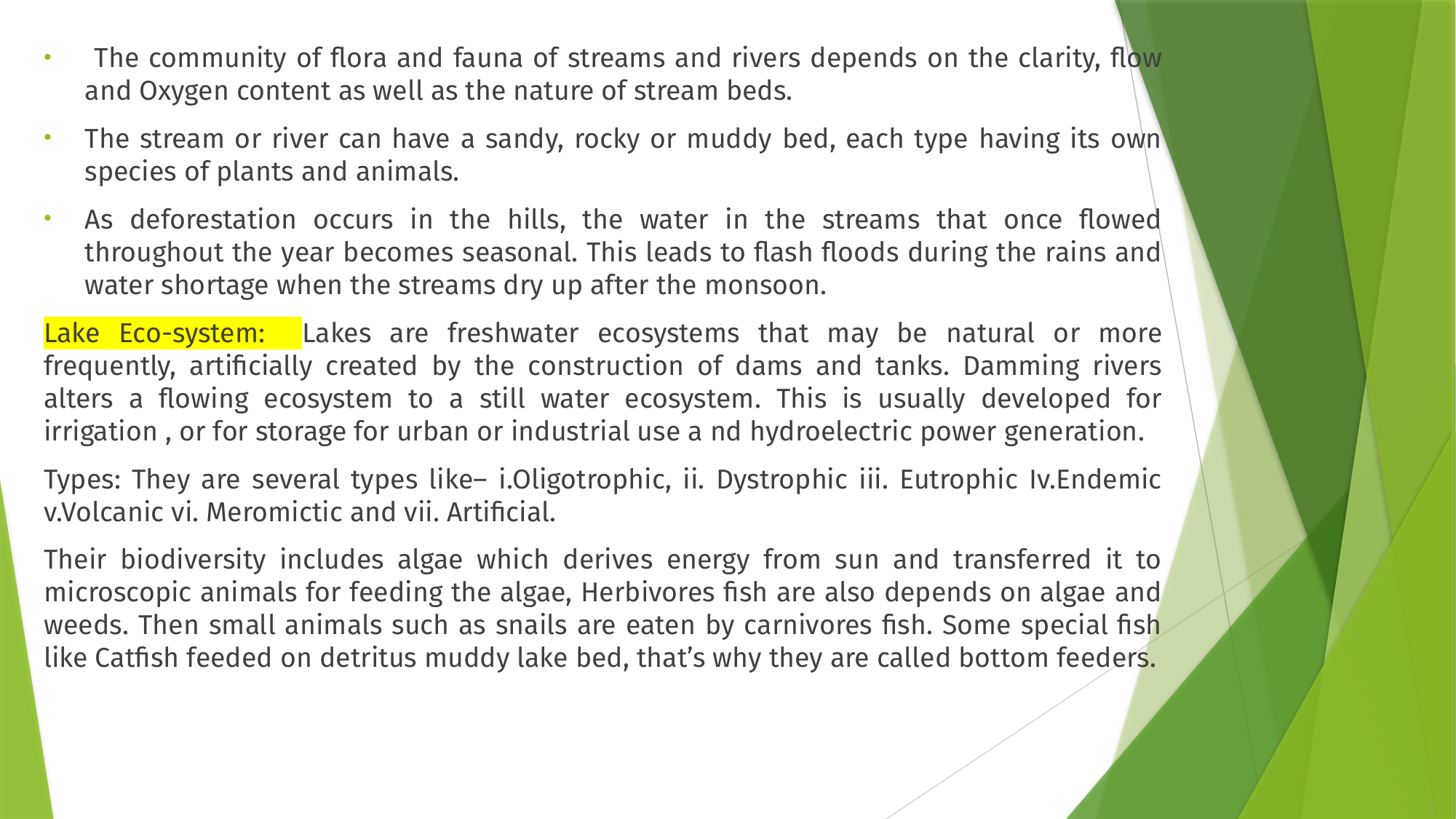

The community of flora and fauna of streams and rivers depends on the clarity, flow and Oxygen content as well as the nature of stream beds.
The stream or river can have a sandy, rocky or muddy bed, each type having its own species of plants and animals.
As deforestation occurs in the hills, the water in the streams that once flowed throughout the year becomes seasonal. This leads to flash floods during the rains and water shortage when the streams dry up after the monsoon.
Lake Eco-system:  Lakes are freshwater ecosystems that may be natural or more frequently, artificially created by the construction of dams and tanks. Damming rivers alters a flowing ecosystem to a still water ecosystem. This is usually developed for irrigation , or for storage for urban or industrial use a nd hydroelectric power generation.
Types: They are several types like– i.Oligotrophic, ii. Dystrophic iii. Eutrophic Iv.Endemic v.Volcanic vi. Meromictic and vii. Artificial.
Their biodiversity includes algae which derives energy from sun and transferred it to microscopic animals for feeding the algae, Herbivores fish are also depends on algae and weeds. Then small animals such as snails are eaten by carnivores fish. Some special fish like Catfish feeded on detritus muddy lake bed, that’s why they are called bottom feeders.

#